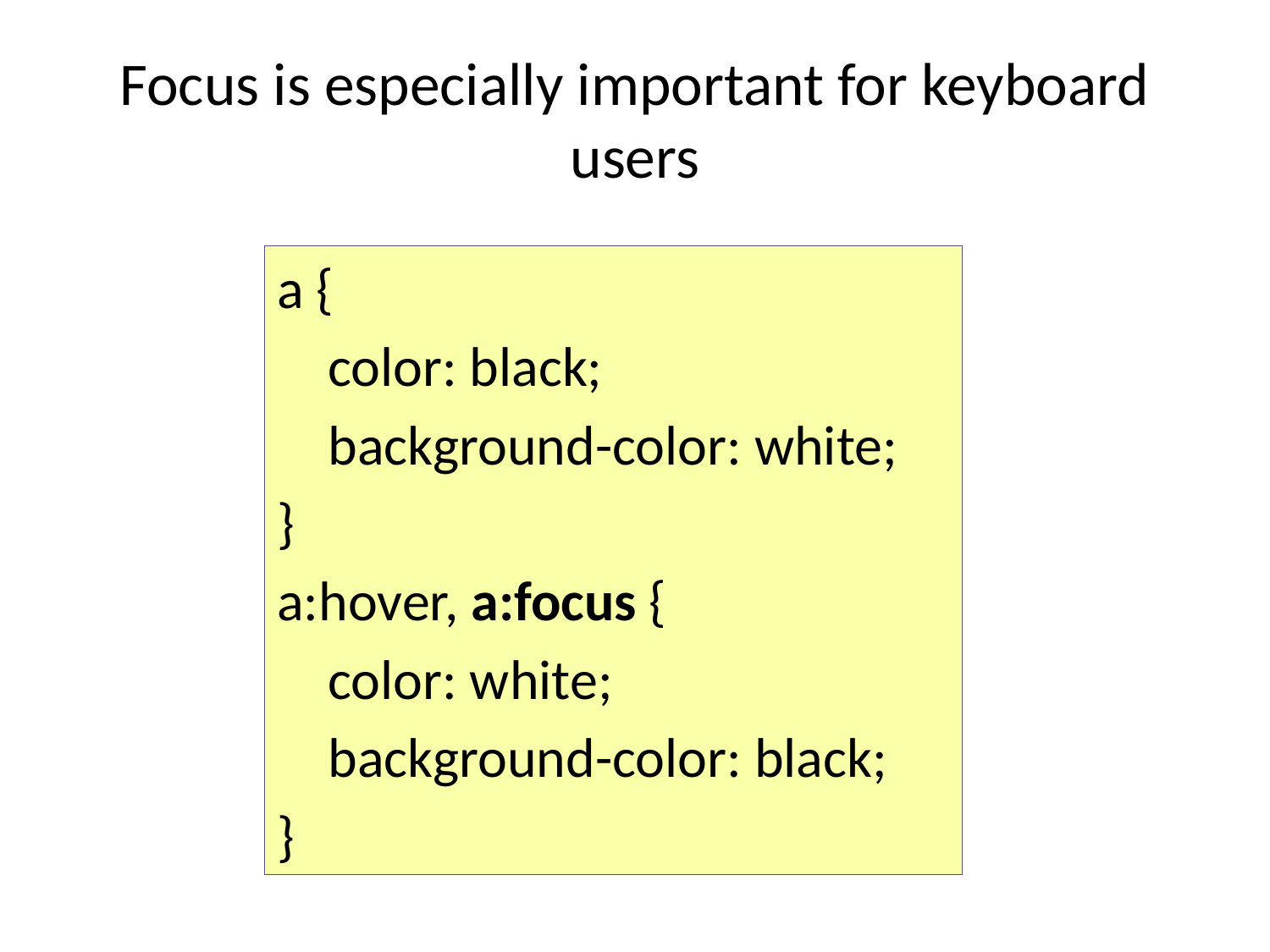

# Focus is especially important for keyboard users
a {
    color: black;
    background-color: white;
}
a:hover, a:focus {
    color: white;
    background-color: black;
}